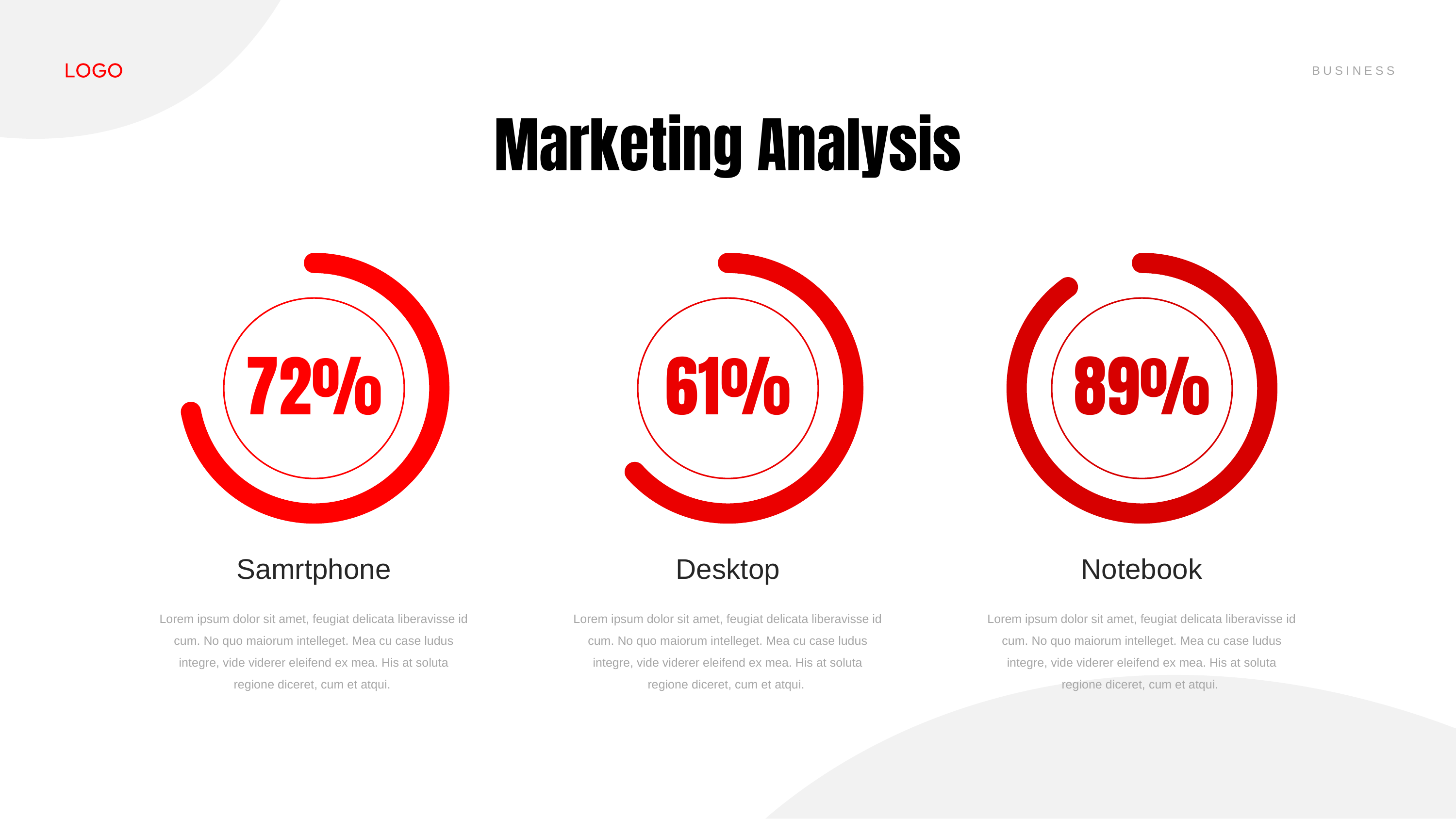

Marketing Analysis

72%

61%

89%
Samrtphone
Lorem ipsum dolor sit amet, feugiat delicata liberavisse id cum. No quo maiorum intelleget. Mea cu case ludus integre, vide viderer eleifend ex mea. His at soluta regione diceret, cum et atqui.
Desktop
Lorem ipsum dolor sit amet, feugiat delicata liberavisse id cum. No quo maiorum intelleget. Mea cu case ludus integre, vide viderer eleifend ex mea. His at soluta regione diceret, cum et atqui.
Notebook
Lorem ipsum dolor sit amet, feugiat delicata liberavisse id cum. No quo maiorum intelleget. Mea cu case ludus integre, vide viderer eleifend ex mea. His at soluta regione diceret, cum et atqui.